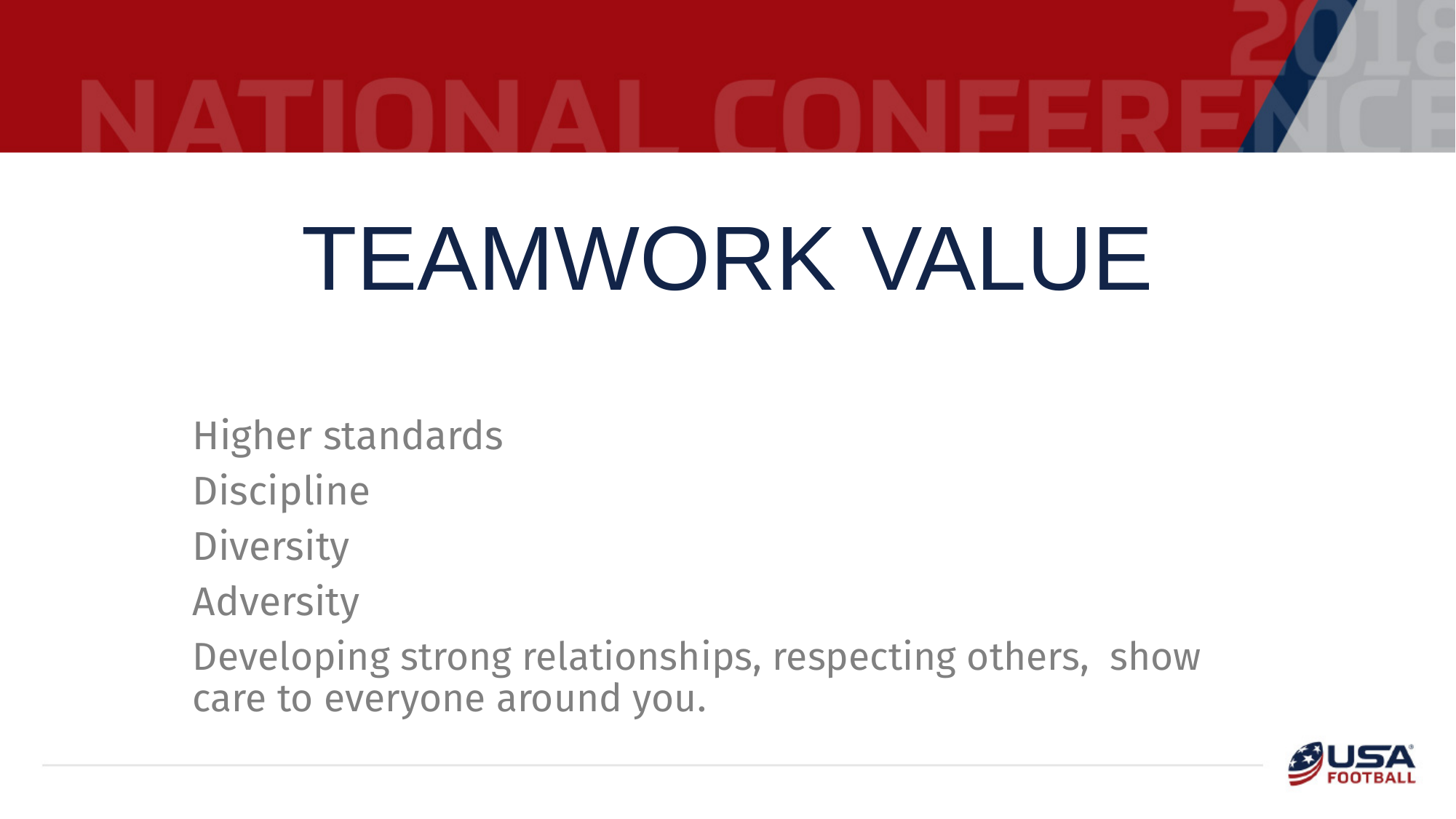

# TEAMWORK value
Higher standards
Discipline
Diversity
Adversity
Developing strong relationships, respecting others,  show care to everyone around you.